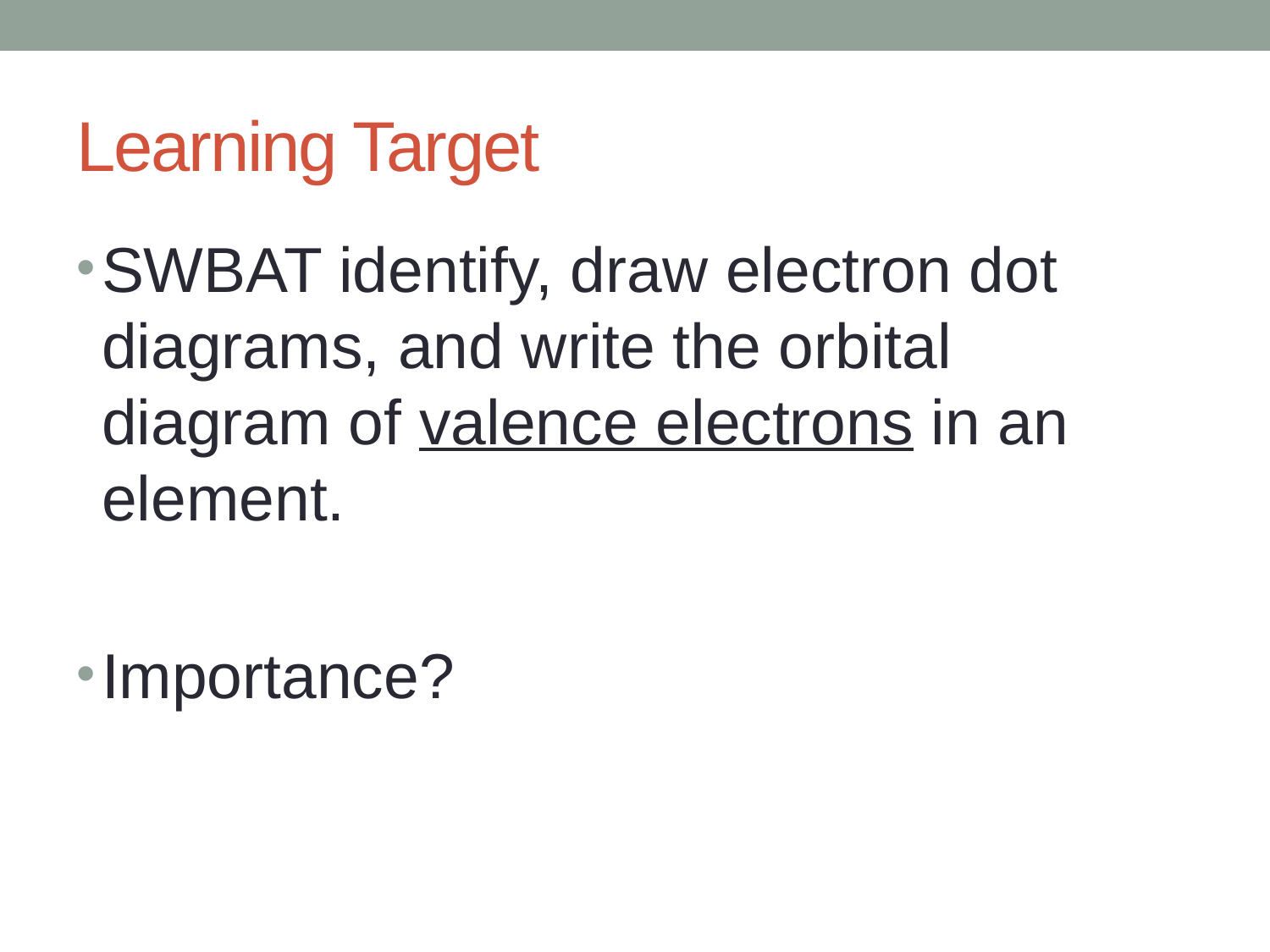

# Learning Target
SWBAT identify, draw electron dot diagrams, and write the orbital diagram of valence electrons in an element.

Importance?